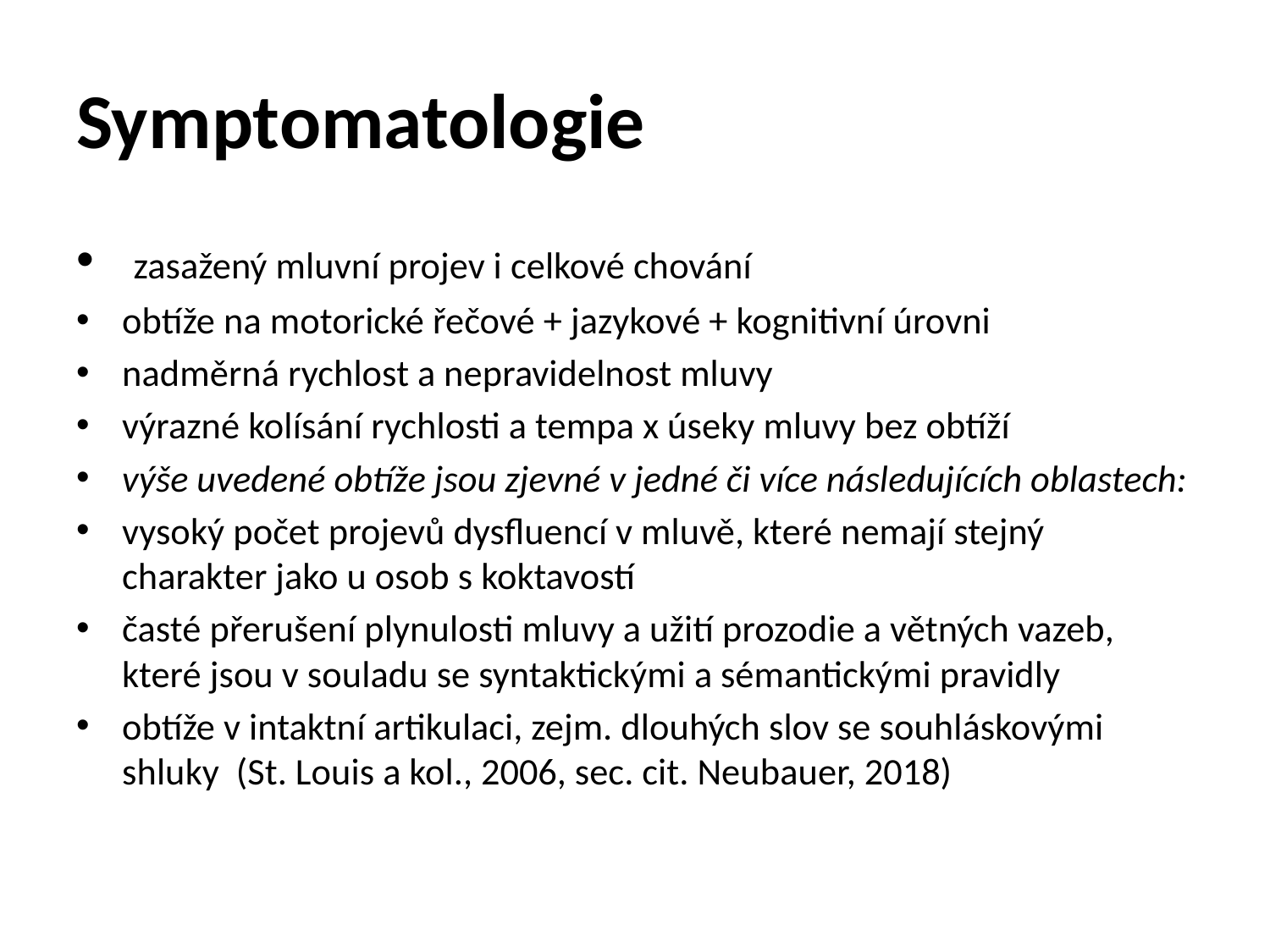

# Symptomatologie
 zasažený mluvní projev i celkové chování
obtíže na motorické řečové + jazykové + kognitivní úrovni
nadměrná rychlost a nepravidelnost mluvy
výrazné kolísání rychlosti a tempa x úseky mluvy bez obtíží
výše uvedené obtíže jsou zjevné v jedné či více následujících oblastech:
vysoký počet projevů dysfluencí v mluvě, které nemají stejný charakter jako u osob s koktavostí
časté přerušení plynulosti mluvy a užití prozodie a větných vazeb, které jsou v souladu se syntaktickými a sémantickými pravidly
obtíže v intaktní artikulaci, zejm. dlouhých slov se souhláskovými shluky  (St. Louis a kol., 2006, sec. cit. Neubauer, 2018)